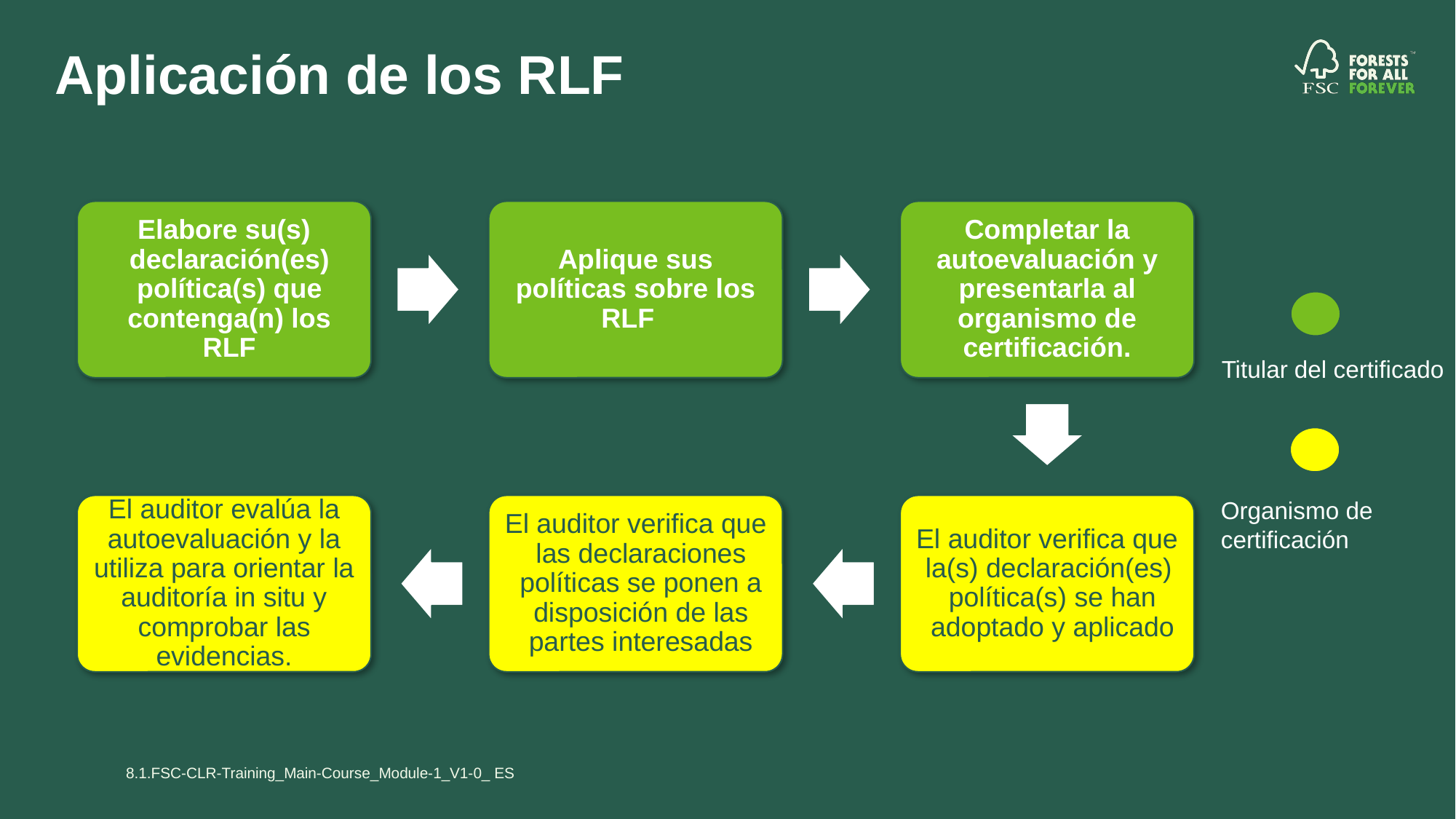

# Aplicación de los RLF

Elabore su(s) declaración(es) política(s) que contenga(n) los RLF
Aplique sus políticas sobre los RLF
Completar la autoevaluación y presentarla al organismo de certificación.

El auditor evalúa la autoevaluación y la utiliza para orientar la auditoría in situ y comprobar las evidencias.
El auditor verifica que las declaraciones políticas se ponen a disposición de las partes interesadas
El auditor verifica que la(s) declaración(es)  política(s) se han adoptado y aplicado

Titular del certificado

Organismo de certificación
8.1.FSC-CLR-Training_Main-Course_Module-1_V1-0_ ES